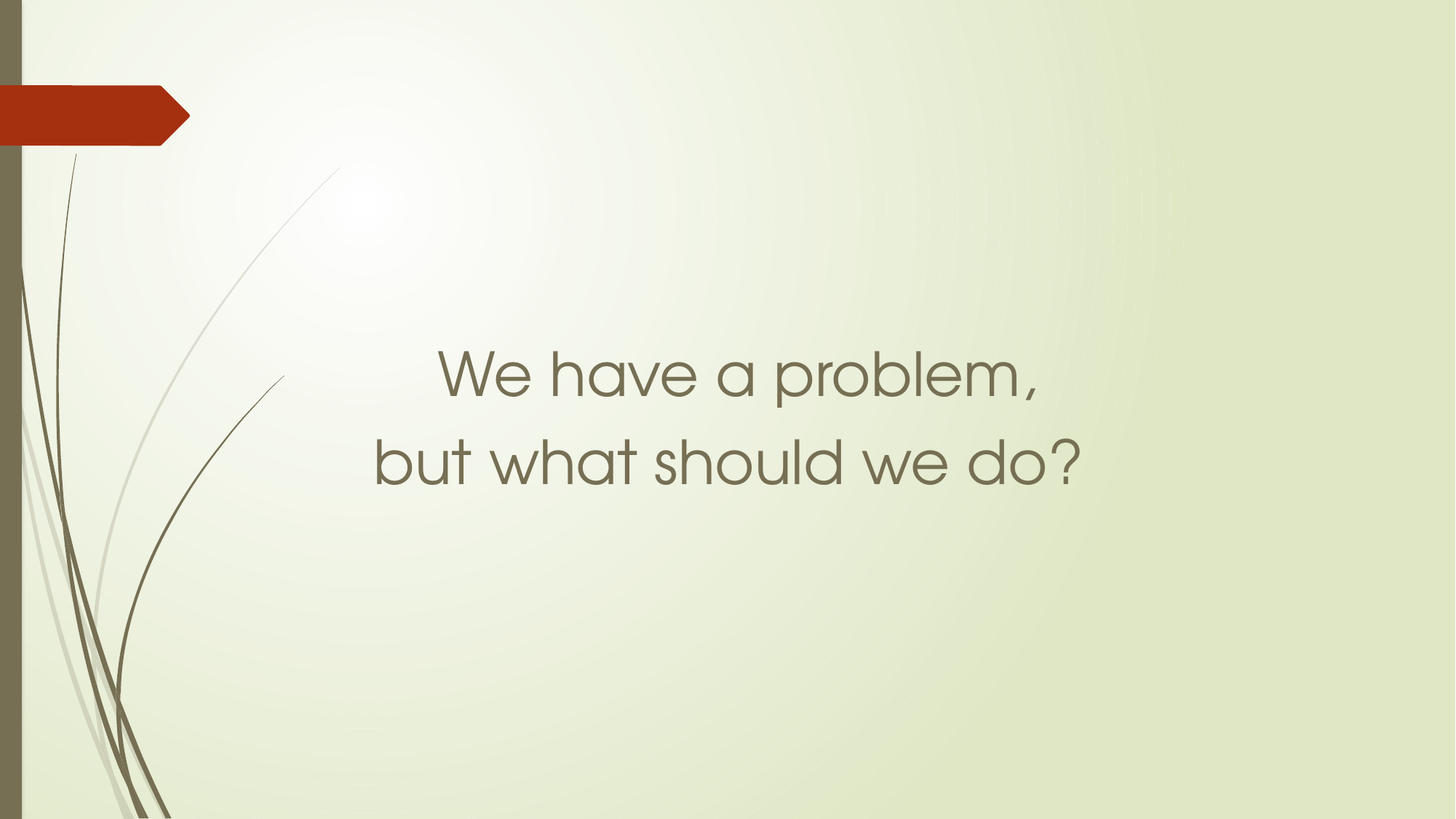

#

We have a problem,
but what should we do?